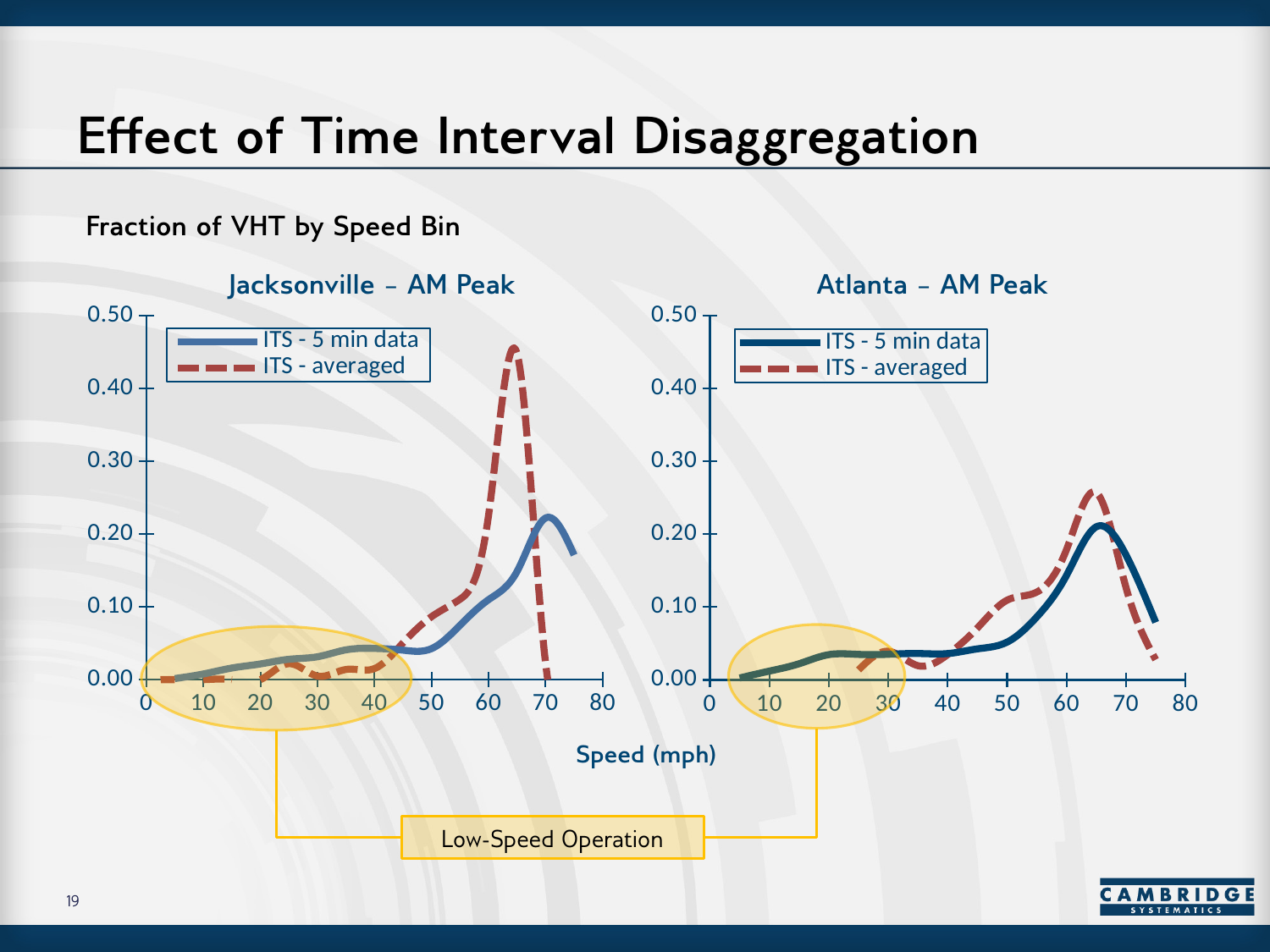

# Effect of Time Interval Disaggregation
Fraction of VHT by Speed Bin
Jacksonville – AM Peak
Atlanta – AM Peak

### Chart

| Category |  |  |
|---|---|---|

### Chart

| Category |  |  |
|---|---|---|

Speed (mph)
Low-Speed Operation
19